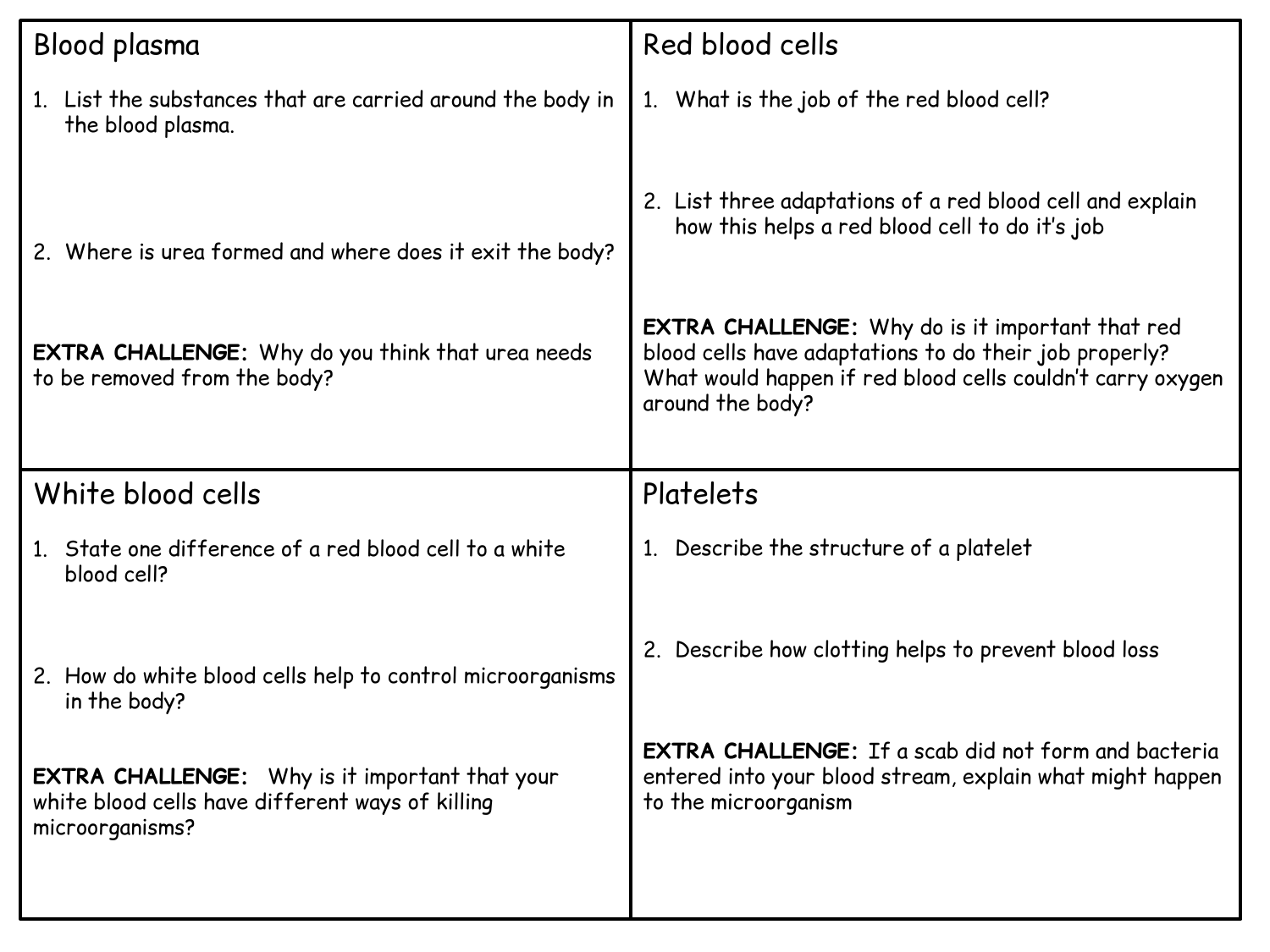

Blood plasma

List the substances that are carried around the body in the blood plasma.

Where is urea formed and where does it exit the body?

EXTRA CHALLENGE: Why do you think that urea needs to be removed from the body?

Red blood cells

What is the job of the red blood cell?

List three adaptations of a red blood cell and explain how this helps a red blood cell to do it’s job

EXTRA CHALLENGE: Why do is it important that red blood cells have adaptations to do their job properly? What would happen if red blood cells couldn’t carry oxygen around the body?

Platelets

Describe the structure of a platelet

Describe how clotting helps to prevent blood loss

EXTRA CHALLENGE: If a scab did not form and bacteria entered into your blood stream, explain what might happen to the microorganism

White blood cells

State one difference of a red blood cell to a white blood cell?

How do white blood cells help to control microorganisms in the body?

EXTRA CHALLENGE:  Why is it important that your white blood cells have different ways of killing microorganisms?